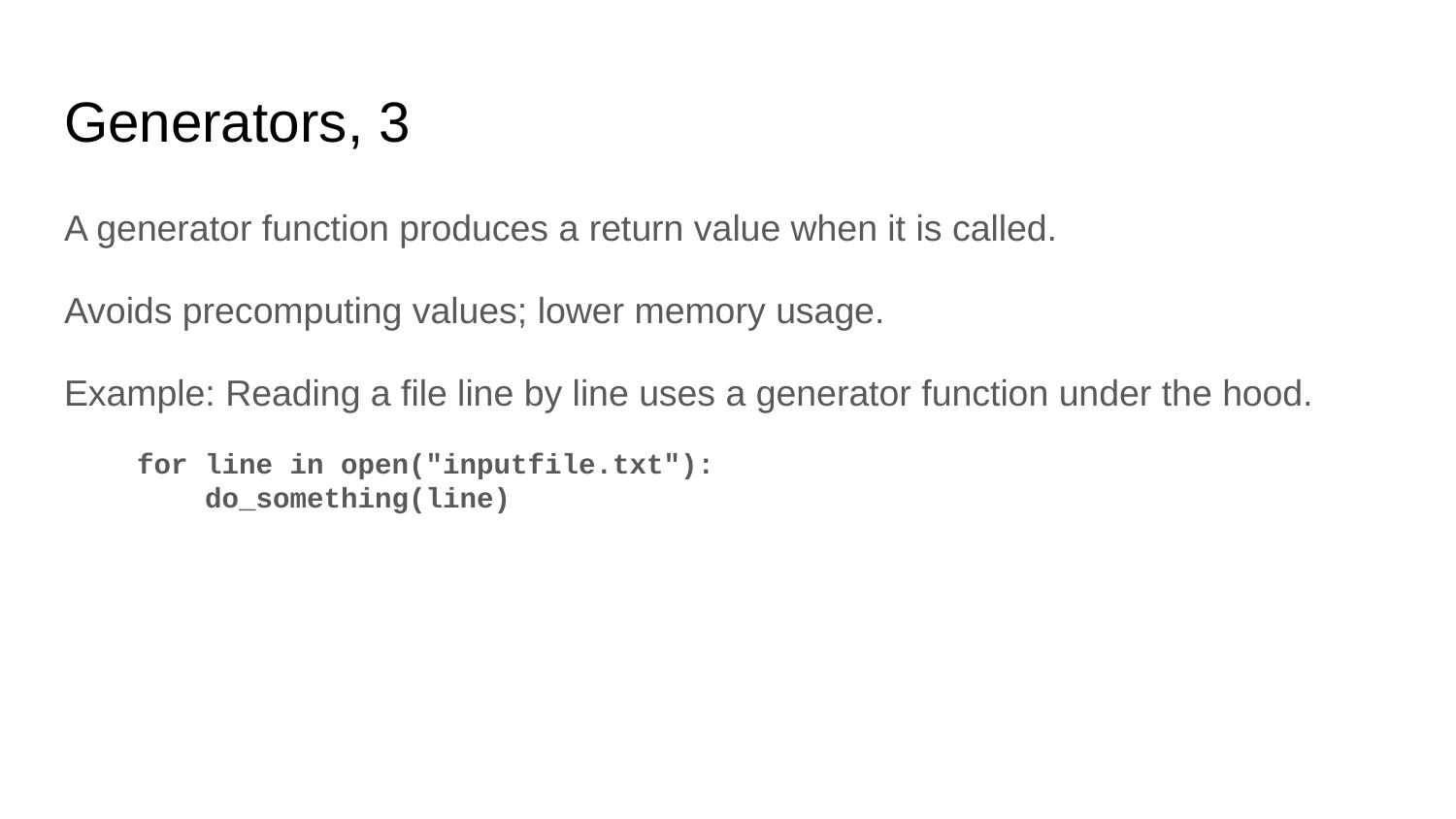

# Generators, 3
A generator function produces a return value when it is called.
Avoids precomputing values; lower memory usage.
Example: Reading a file line by line uses a generator function under the hood.
for line in open("inputfile.txt"):
    do_something(line)